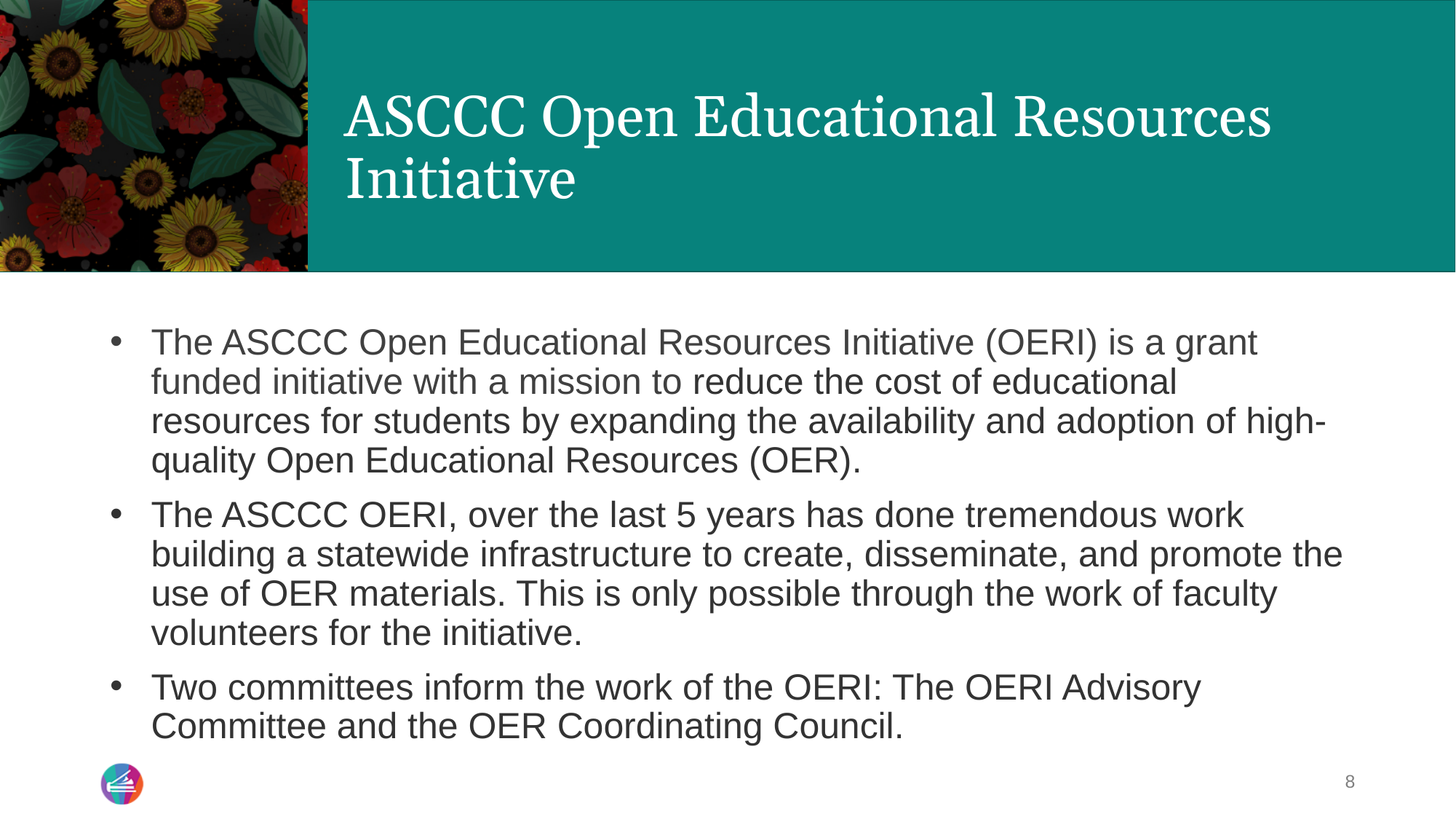

# ASCCC Open Educational Resources Initiative
The ASCCC Open Educational Resources Initiative (OERI) is a grant funded initiative with a mission to reduce the cost of educational resources for students by expanding the availability and adoption of high-quality Open Educational Resources (OER).
The ASCCC OERI, over the last 5 years has done tremendous work building a statewide infrastructure to create, disseminate, and promote the use of OER materials. This is only possible through the work of faculty volunteers for the initiative.
Two committees inform the work of the OERI: The OERI Advisory Committee and the OER Coordinating Council.
8